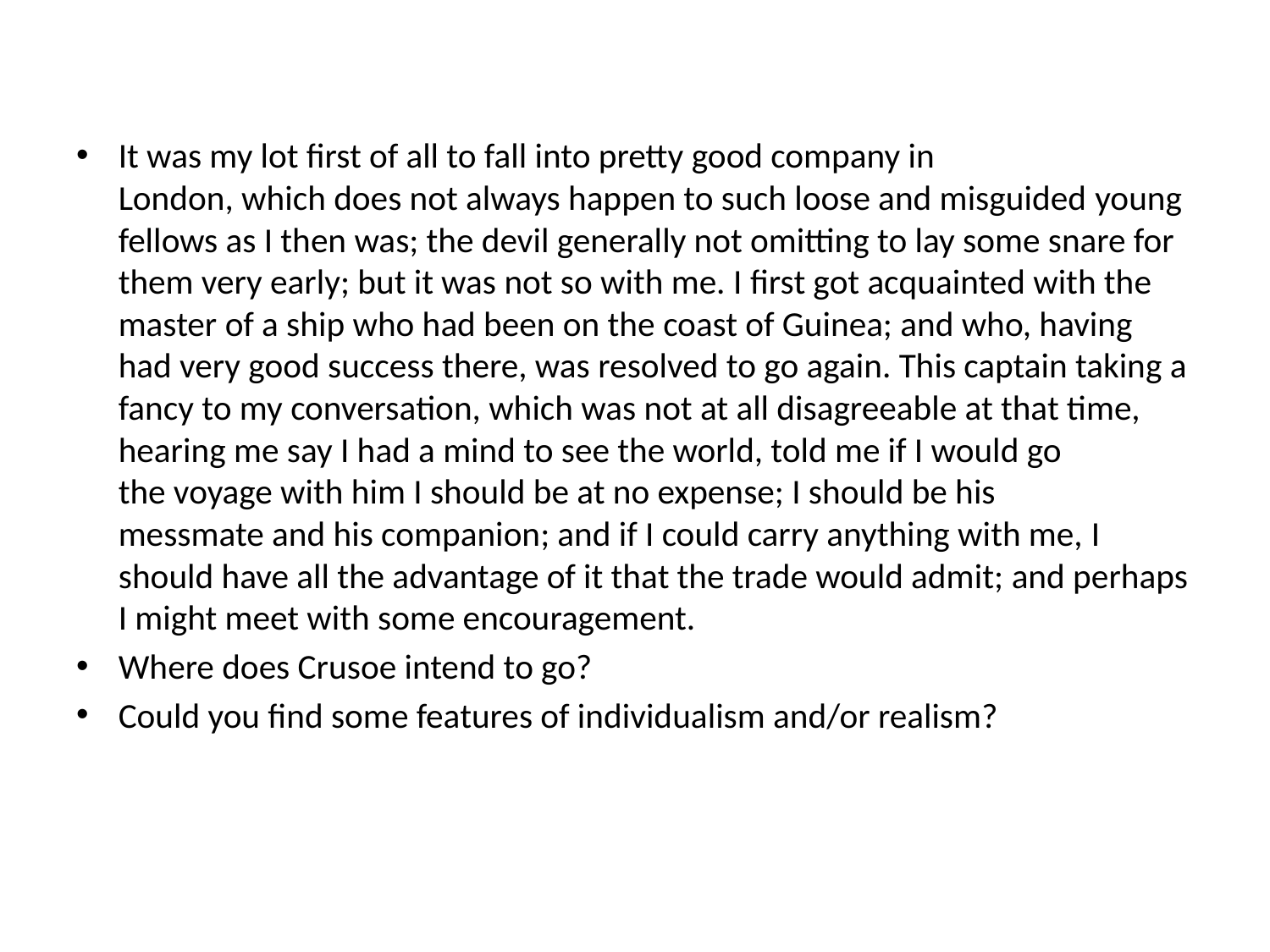

It was my lot first of all to fall into pretty good company in 
London, which does not always happen to such loose and misguided young fellows as I then was; the devil generally not omitting to lay some snare for them very early; but it was not so with me. I first got acquainted with the master of a ship who had been on the coast of Guinea; and who, having had very good success there, was resolved to go again. This captain taking a fancy to my conversation, which was not at all disagreeable at that time, 
hearing me say I had a mind to see the world, told me if I would go 
the voyage with him I should be at no expense; I should be his 
messmate and his companion; and if I could carry anything with me, I should have all the advantage of it that the trade would admit; and perhaps I might meet with some encouragement.
Where does Crusoe intend to go?
Could you find some features of individualism and/or realism?